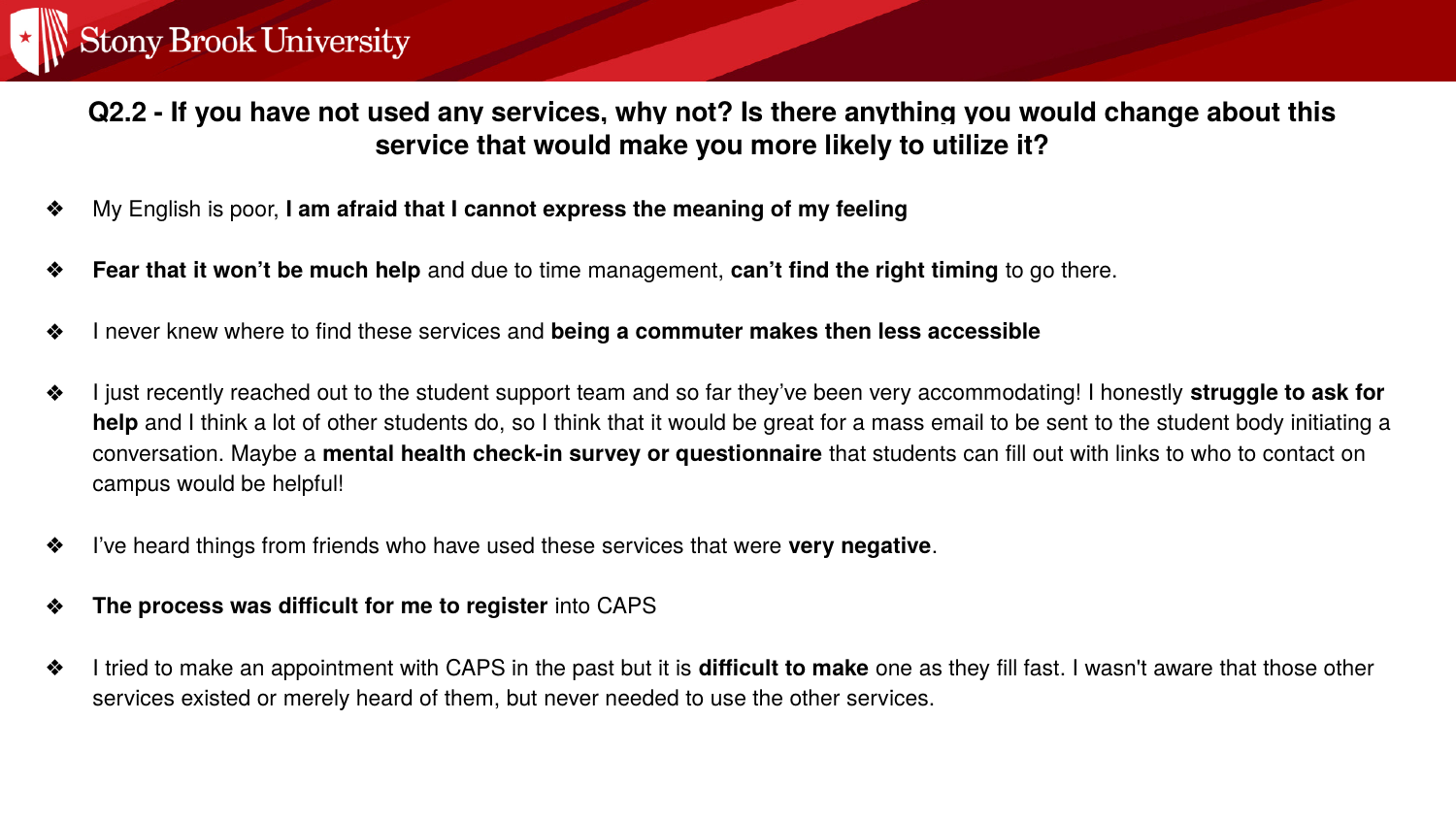

Q2.2 - If you have not used any services, why not? Is there anything you would change about this service that would make you more likely to utilize it?
My English is poor, I am afraid that I cannot express the meaning of my feeling

Fear that it won’t be much help and due to time management, can’t find the right timing to go there.

I never knew where to find these services and being a commuter makes then less accessible

I just recently reached out to the student support team and so far they’ve been very accommodating! I honestly struggle to ask for help and I think a lot of other students do, so I think that it would be great for a mass email to be sent to the student body initiating a conversation. Maybe a mental health check-in survey or questionnaire that students can fill out with links to who to contact on campus would be helpful!

I’ve heard things from friends who have used these services that were very negative.

The process was difficult for me to register into CAPS

I tried to make an appointment with CAPS in the past but it is difficult to make one as they fill fast. I wasn't aware that those other services existed or merely heard of them, but never needed to use the other services.